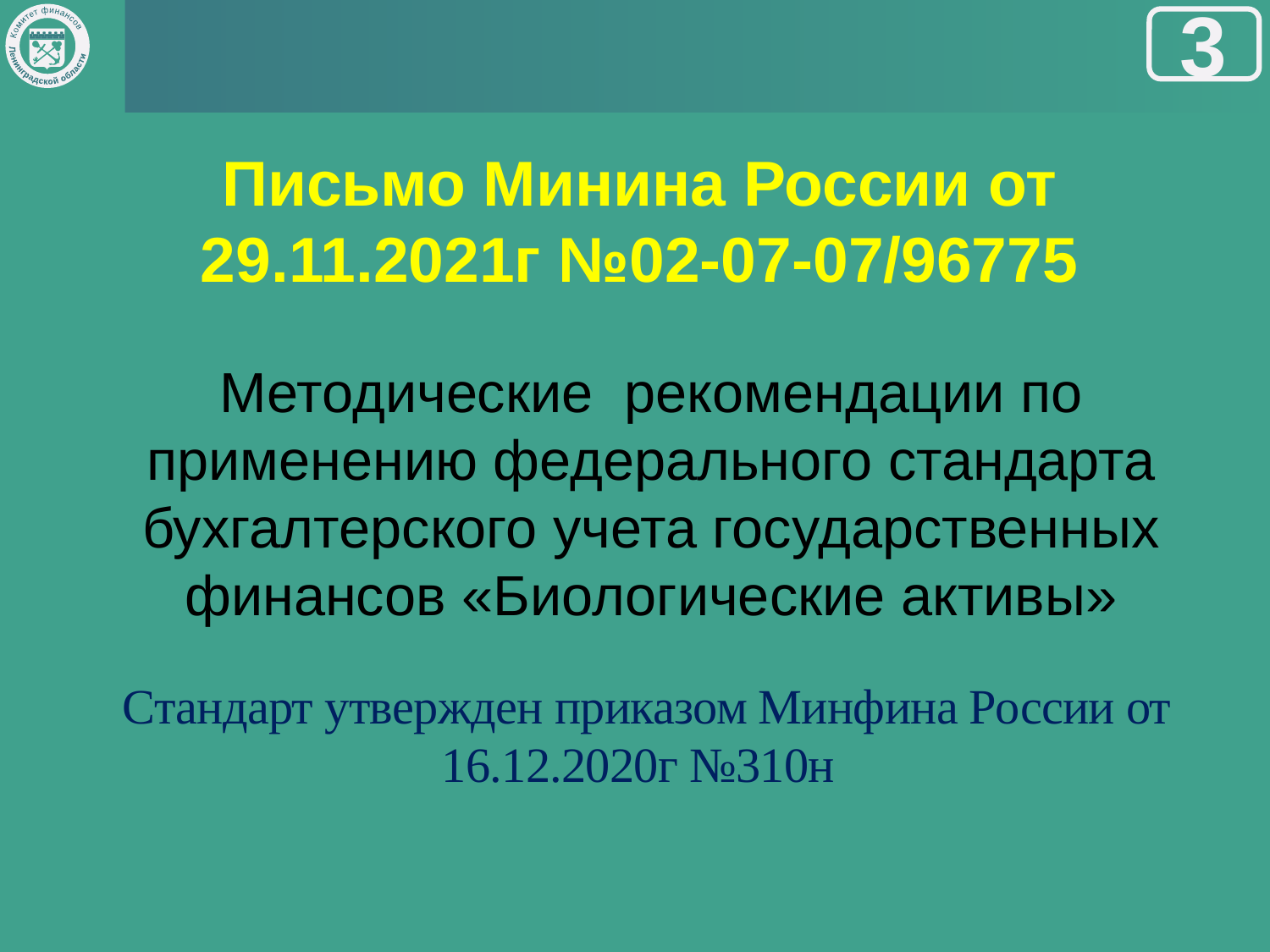

Комитет финансов
Ленинградской области

3

Письмо Минина России от 29.11.2021г №02-07-07/96775

Методические  рекомендации по применению федерального стандарта бухгалтерского учета государственных финансов «Биологические активы»

| Стандарт утвержден приказом Минфина России от 16.12.2020г №310н |
| --- |